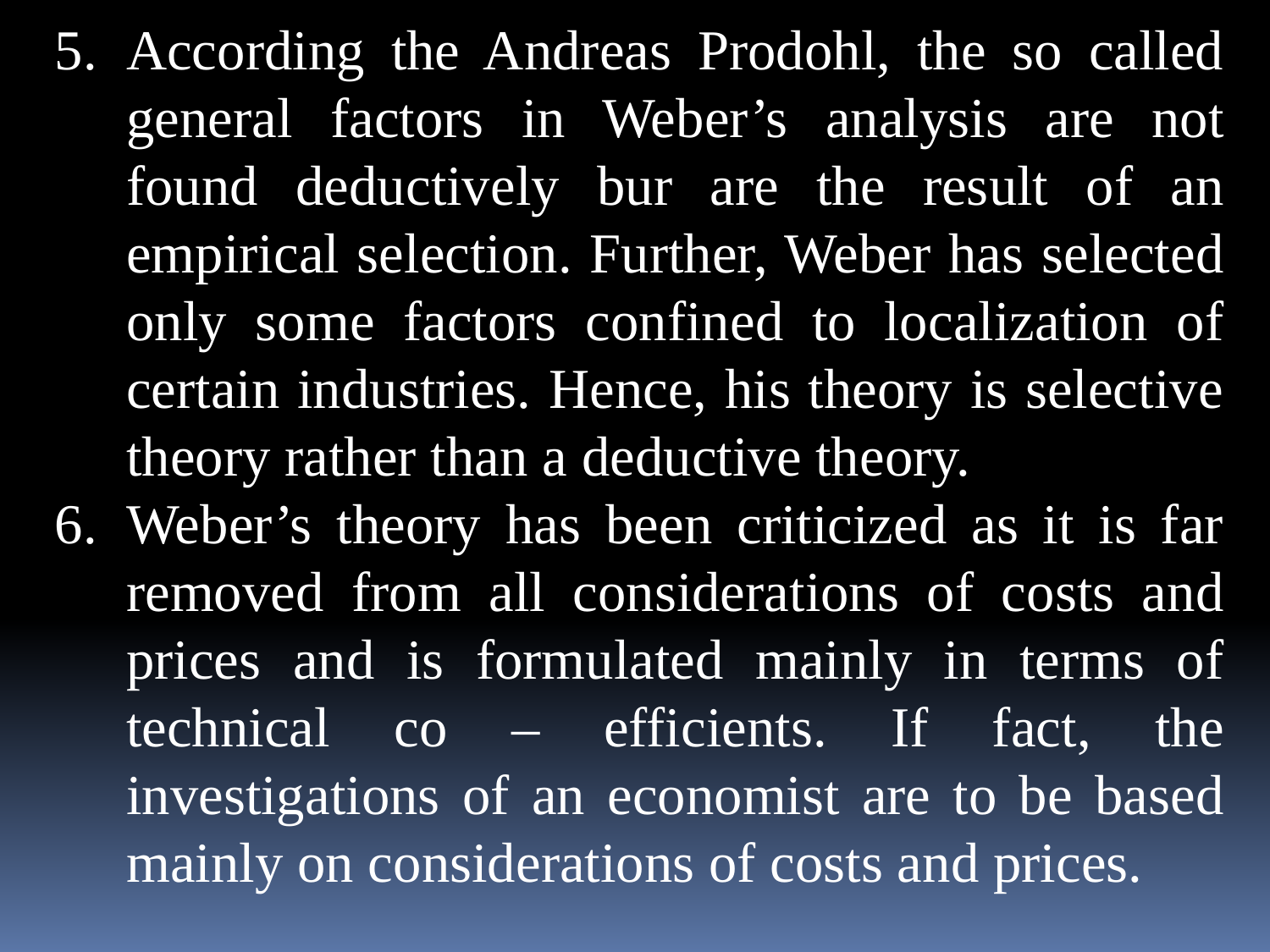

According the Andreas Prodohl, the so called general factors in Weber’s analysis are not found deductively bur are the result of an empirical selection. Further, Weber has selected only some factors confined to localization of certain industries. Hence, his theory is selective theory rather than a deductive theory.
Weber’s theory has been criticized as it is far removed from all considerations of costs and prices and is formulated mainly in terms of technical co – efficients. If fact, the investigations of an economist are to be based mainly on considerations of costs and prices.